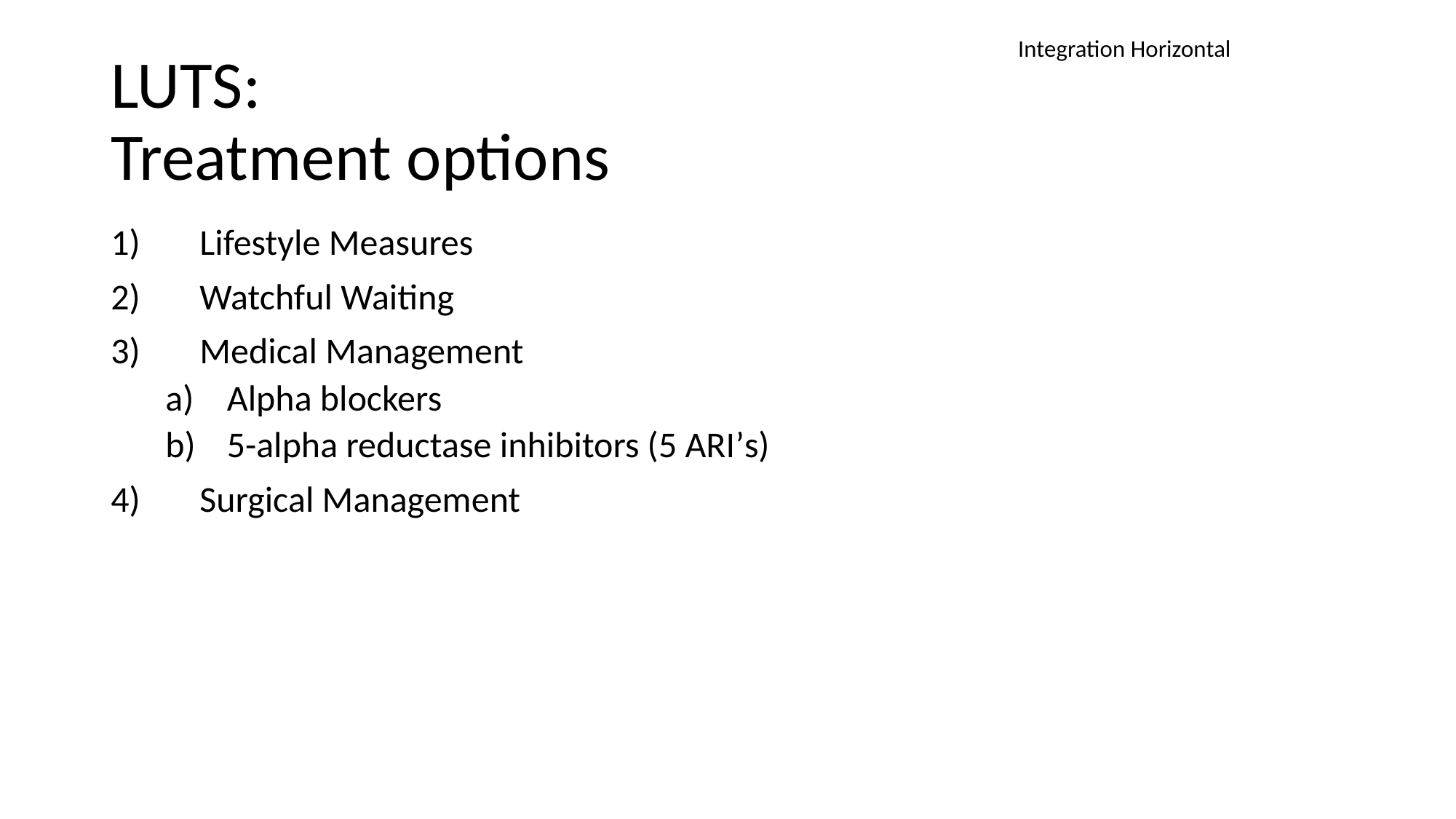

Integration Horizontal
# LUTS: Treatment options
Lifestyle Measures
Watchful Waiting
Medical Management
Alpha blockers
5-alpha reductase inhibitors (5 ARI’s)
Surgical Management